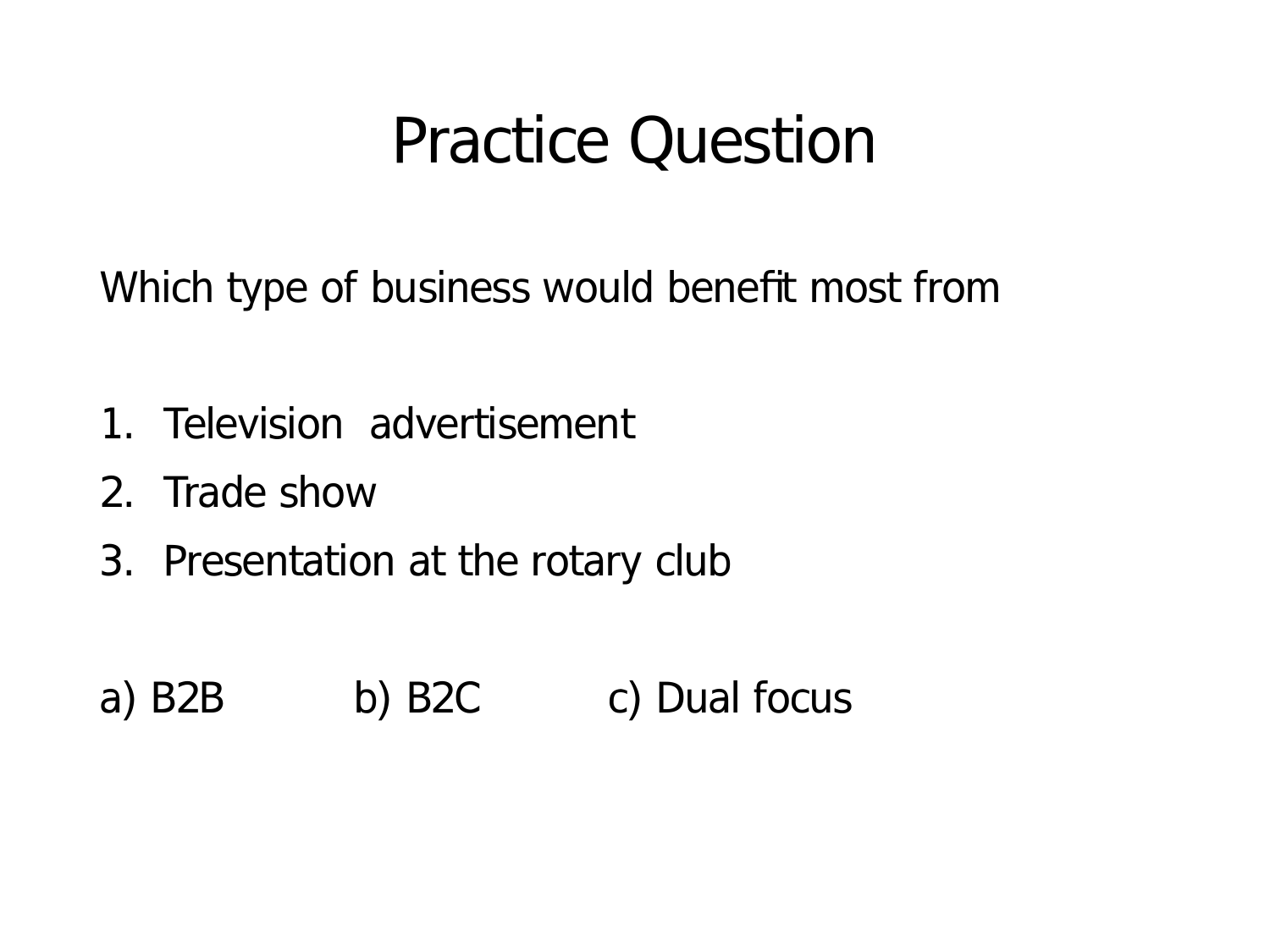

# Practice Question
Which type of business would benefit most from

Television  advertisement
Trade show
Presentation at the rotary club

a) B2B		b) B2C		c) Dual focus